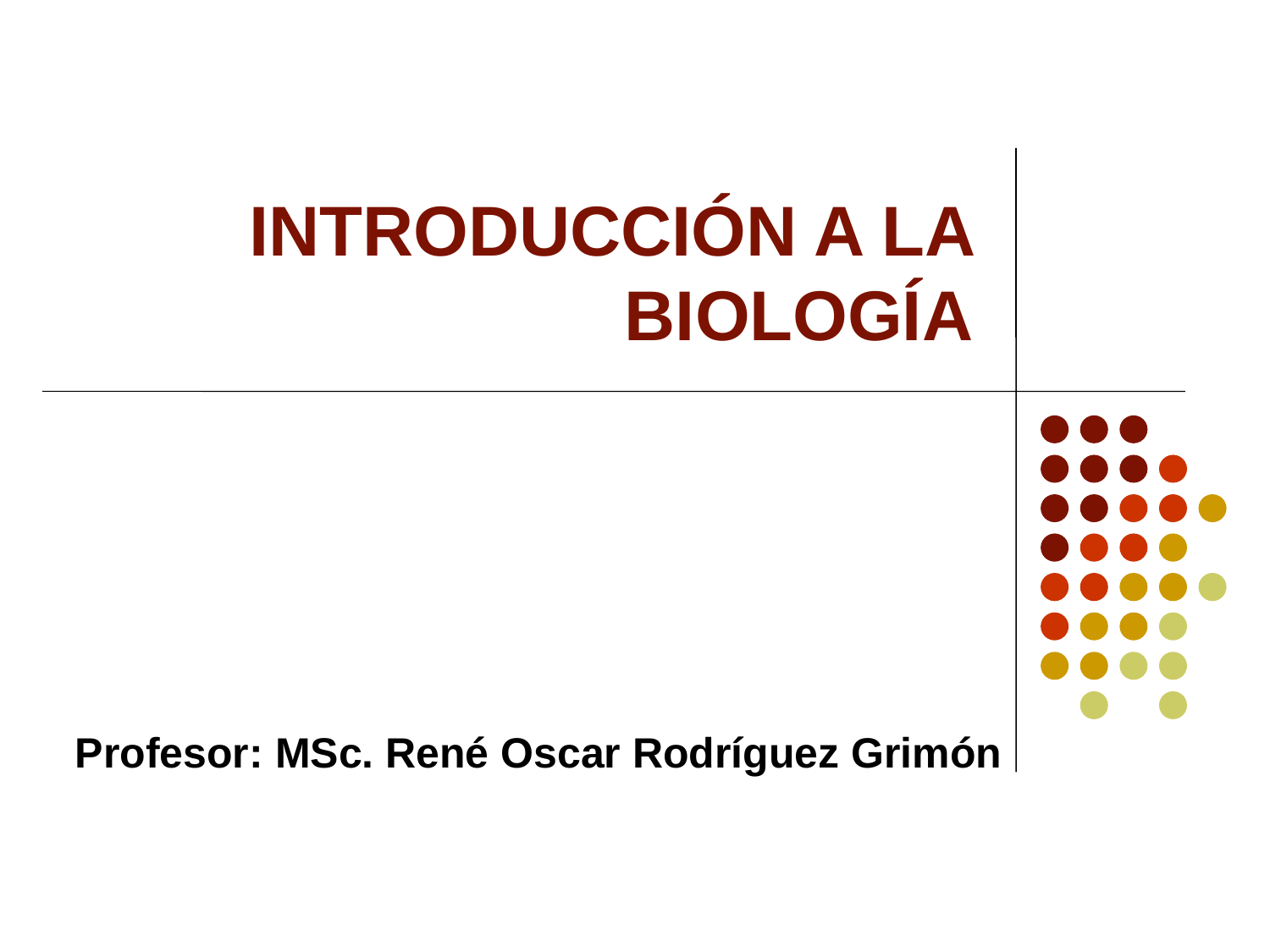

# INTRODUCCIÓN A LA BIOLOGÍA
Profesor: MSc. René Oscar Rodríguez Grimón